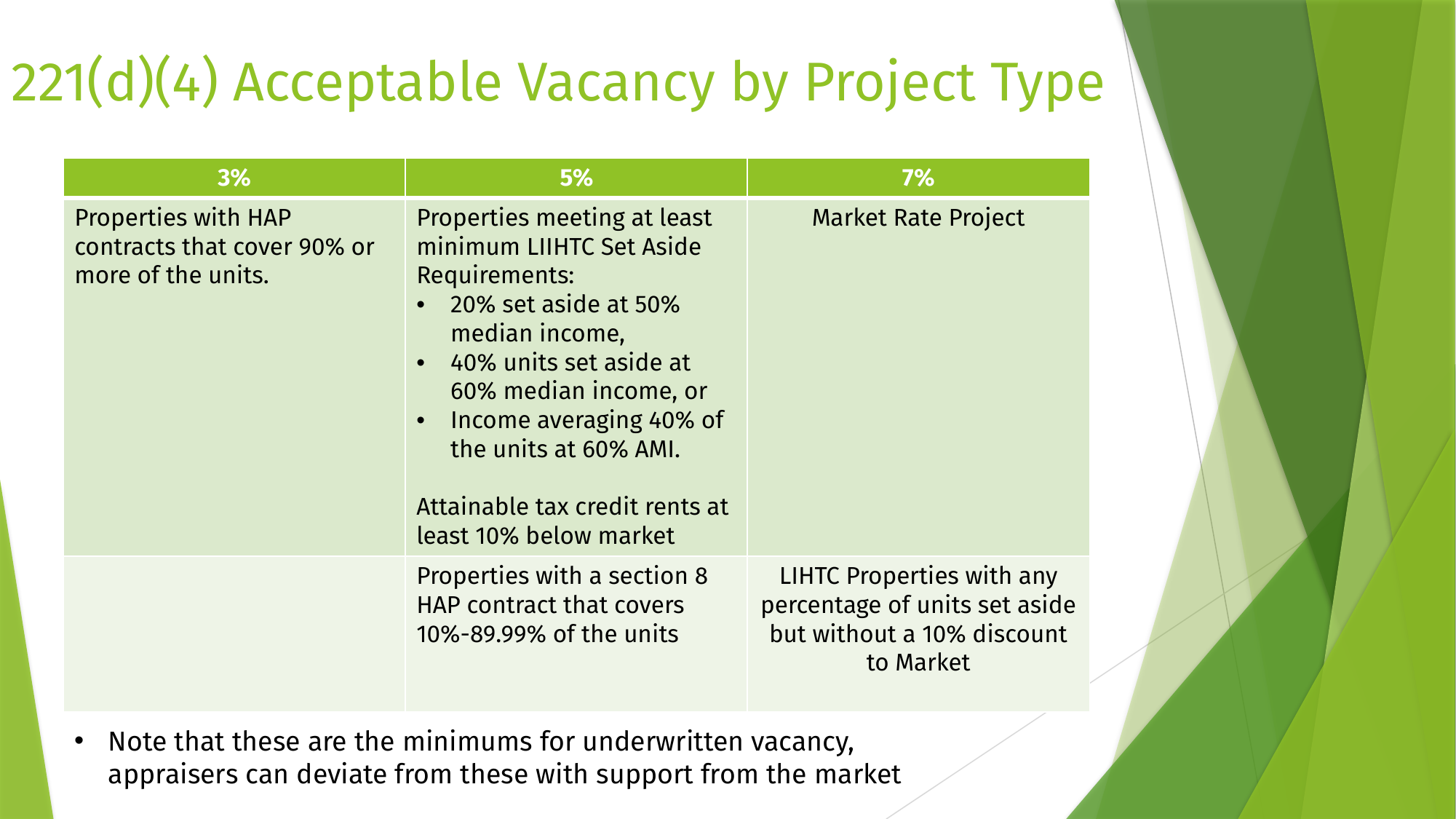

# 221(d)(4) Acceptable Vacancy by Project Type
| 3% | 5% | 7% |
| --- | --- | --- |
| Properties with HAP contracts that cover 90% or more of the units. | Properties meeting at least minimum LIIHTC Set Aside Requirements: 20% set aside at 50% median income, 40% units set aside at 60% median income, or Income averaging 40% of the units at 60% AMI. Attainable tax credit rents at least 10% below market | Market Rate Project |
|  | Properties with a section 8 HAP contract that covers 10%-89.99% of the units | LIHTC Properties with any percentage of units set aside but without a 10% discount to Market |
Note that these are the minimums for underwritten vacancy, appraisers can deviate from these with support from the market